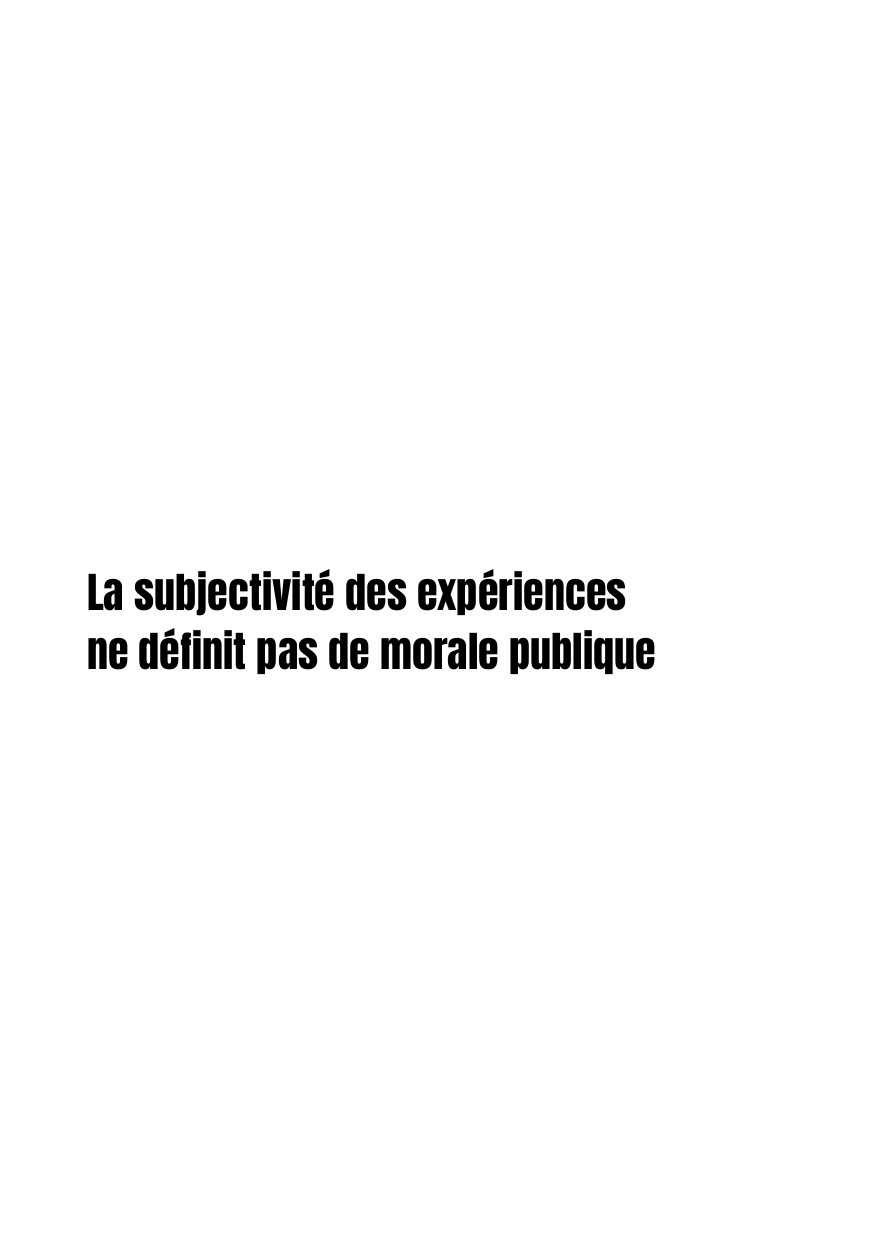

La subjectivité des expériences ne définit pas de morale publique